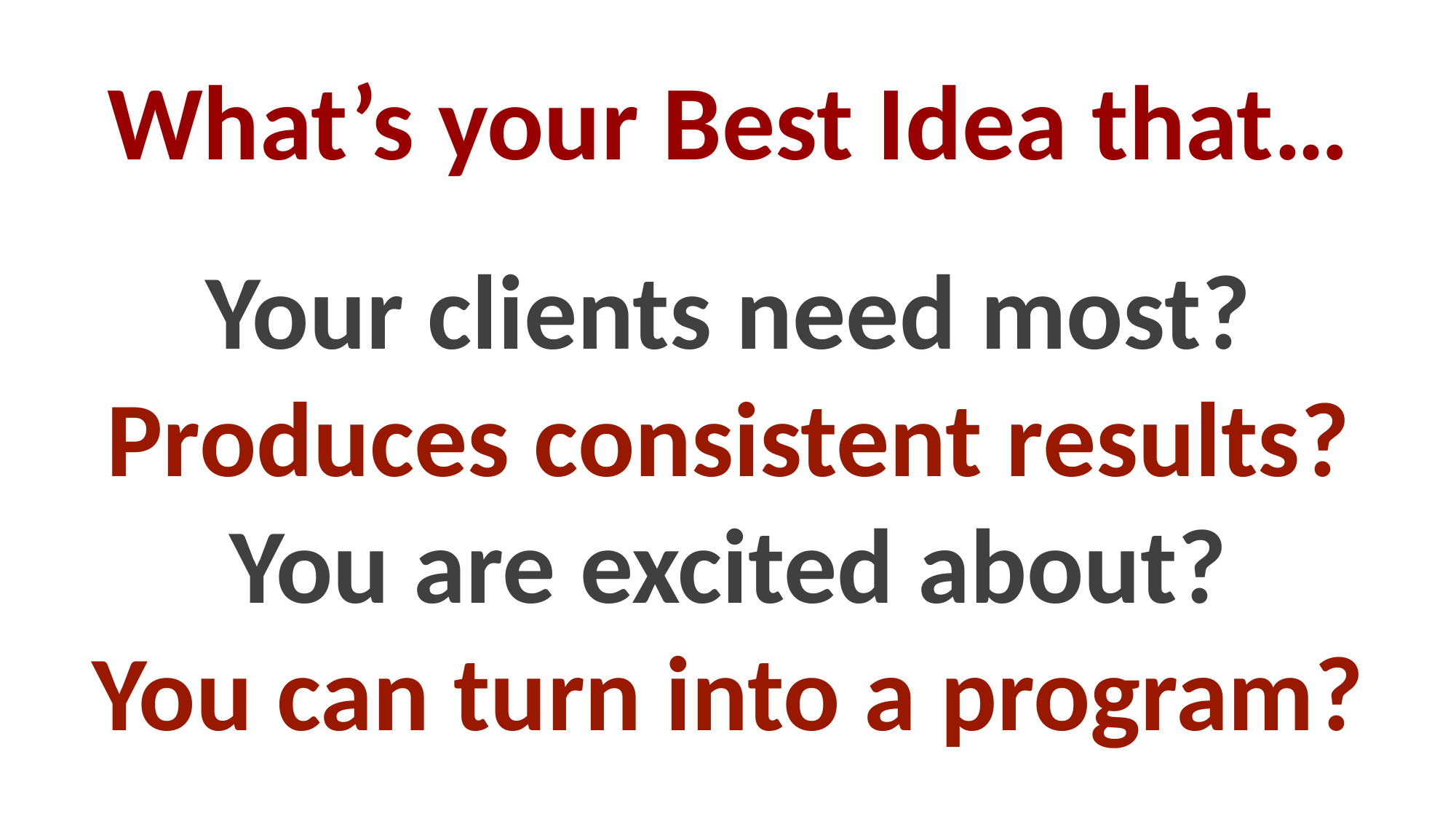

# What’s your Best Idea that…
Your clients need most?
Produces consistent results?
You are excited about?
You can turn into a program?